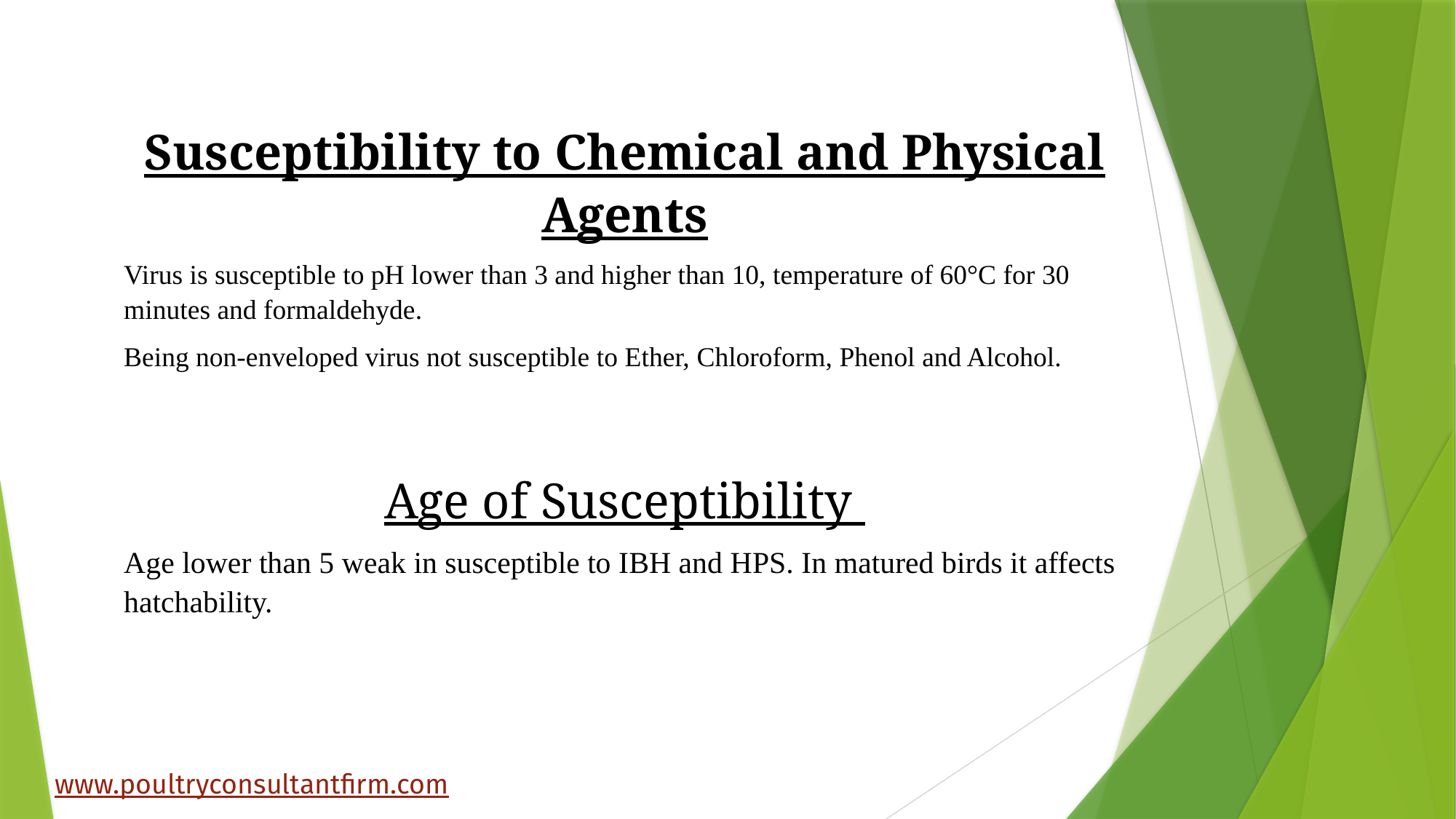

Susceptibility to Chemical and Physical Agents
Virus is susceptible to pH lower than 3 and higher than 10, temperature of 60°C for 30 minutes and formaldehyde.
Being non-enveloped virus not susceptible to Ether, Chloroform, Phenol and Alcohol.

Age of Susceptibility
Age lower than 5 weak in susceptible to IBH and HPS. In matured birds it affects hatchability.
www.poultryconsultantfirm.com